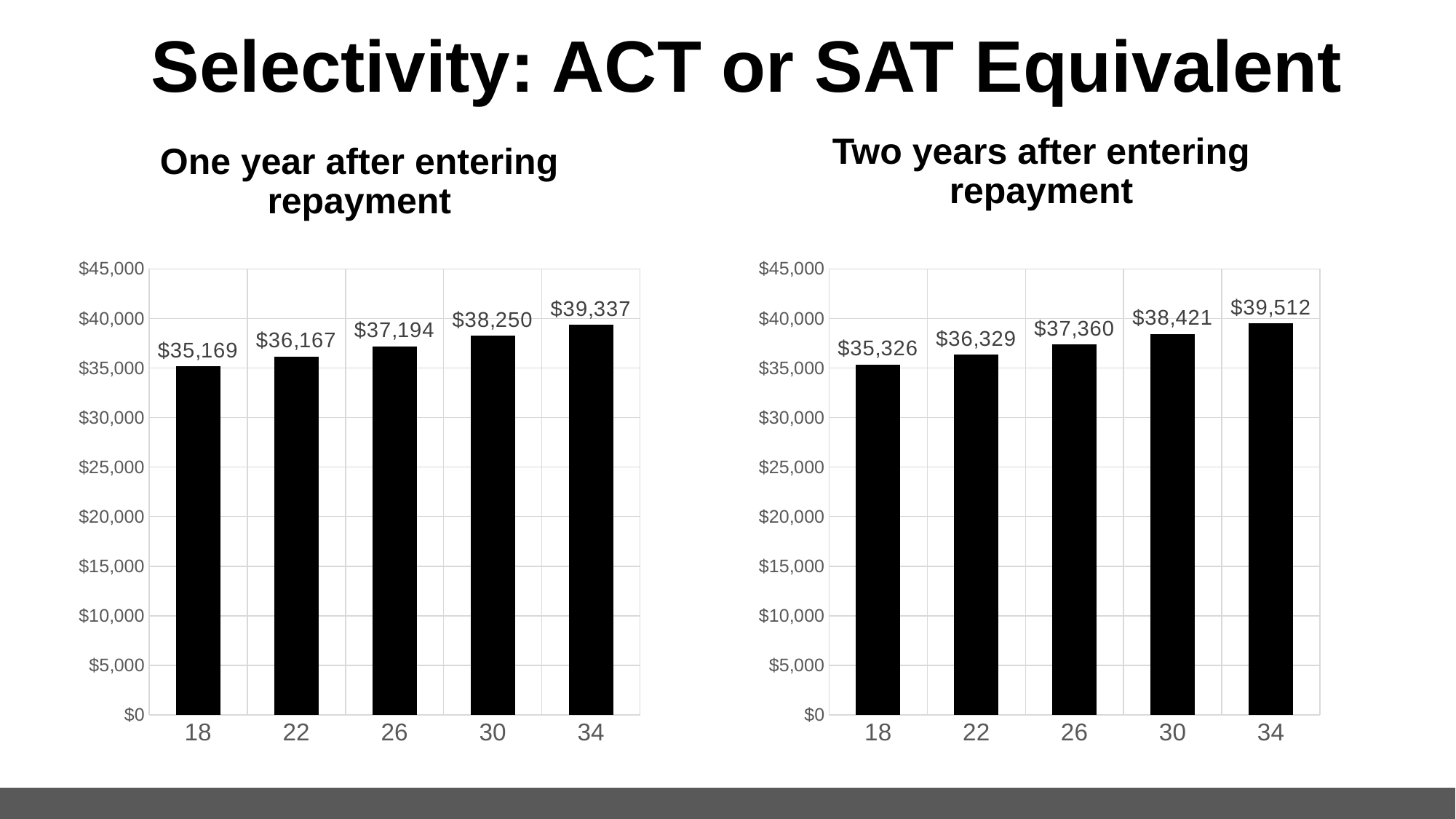

# Selectivity: ACT or SAT Equivalent
Two years after entering repayment
One year after entering repayment

### Chart

| Category |  |
|---|---|
| 18 | 35168.63805166066 |
| 22 | 36167.27559930695 |
| 26 | 37194.270143607595 |
| 30 | 38250.42690089073 |
| 34 | 39336.57395215316 |

### Chart

| Category |  |
|---|---|
| 18 | 35325.73450083602 |
| 22 | 36328.83290967682 |
| 26 | 37360.4149843787 |
| 30 | 38421.289538128614 |
| 34 | 39512.288350917464 |